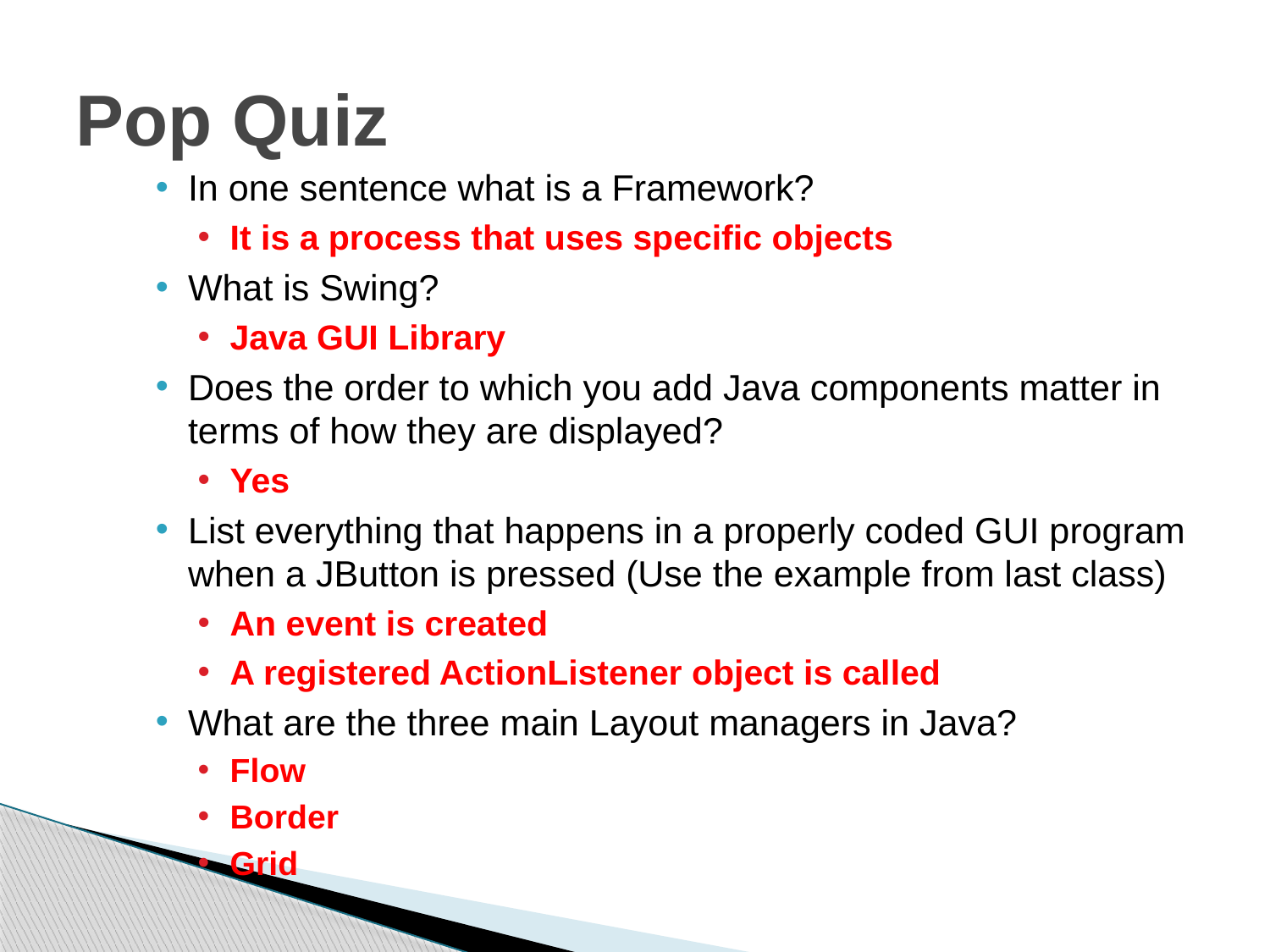

# Pop Quiz
In one sentence what is a Framework?
It is a process that uses specific objects
What is Swing?
Java GUI Library
Does the order to which you add Java components matter in terms of how they are displayed?
Yes
List everything that happens in a properly coded GUI program when a JButton is pressed (Use the example from last class)
An event is created
A registered ActionListener object is called
What are the three main Layout managers in Java?
Flow
Border
Grid